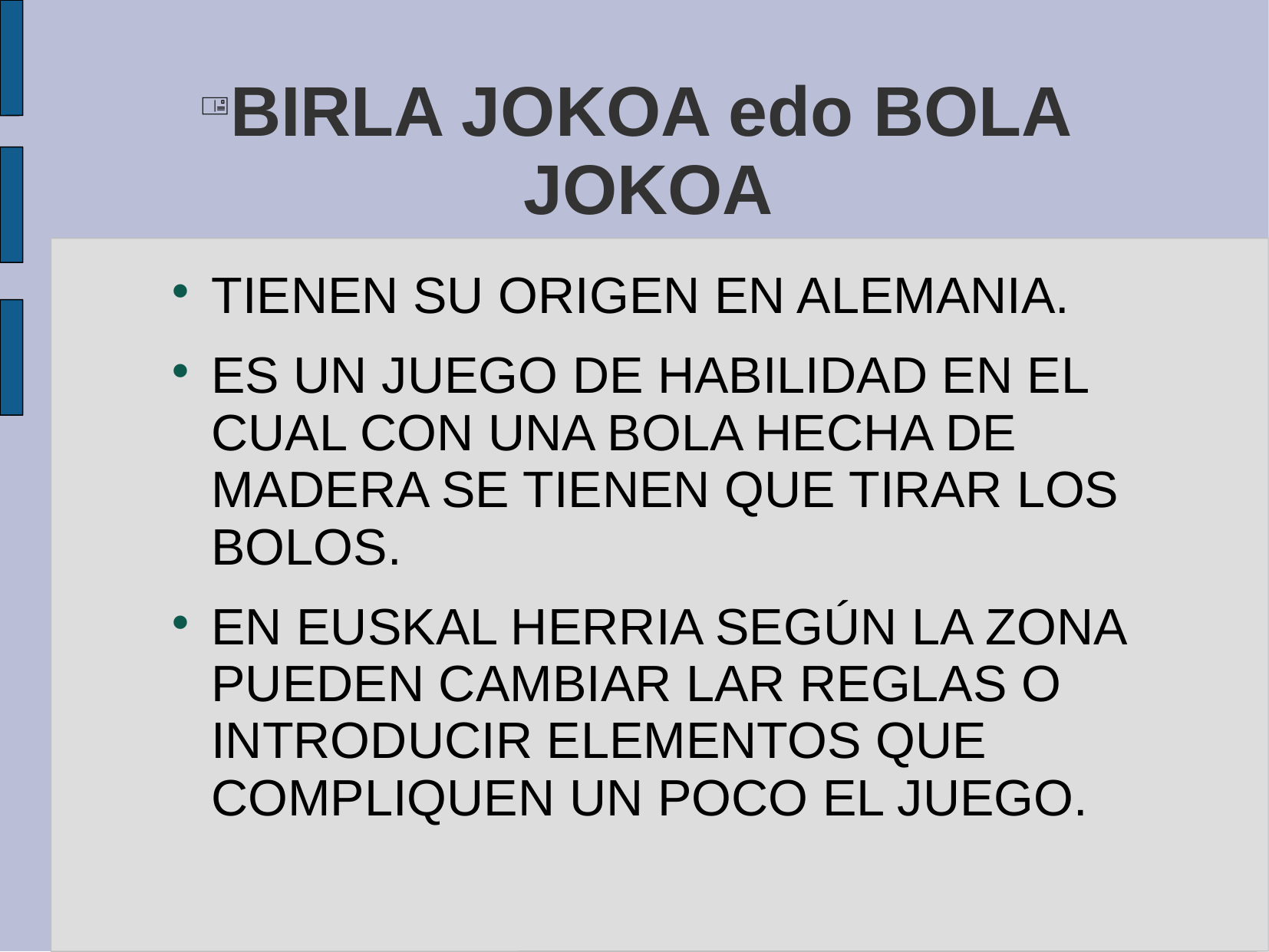

# BIRLA JOKOA edo BOLA JOKOA
TIENEN SU ORIGEN EN ALEMANIA.
ES UN JUEGO DE HABILIDAD EN EL CUAL CON UNA BOLA HECHA DE MADERA SE TIENEN QUE TIRAR LOS BOLOS.
EN EUSKAL HERRIA SEGÚN LA ZONA PUEDEN CAMBIAR LAR REGLAS O INTRODUCIR ELEMENTOS QUE COMPLIQUEN UN POCO EL JUEGO.